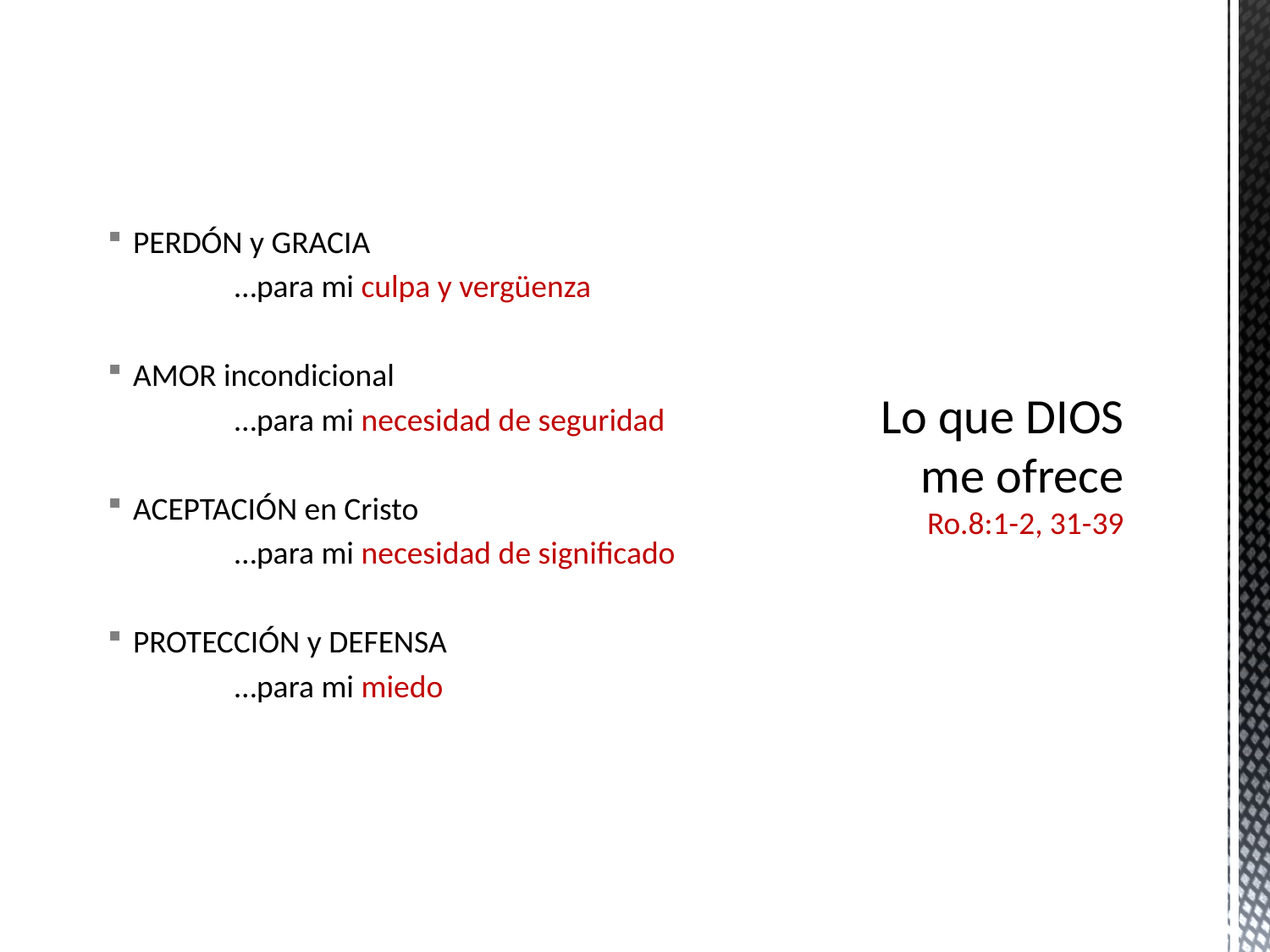

PERDÓN y GRACIA
	…para mi culpa y vergüenza

AMOR incondicional
	…para mi necesidad de seguridad

ACEPTACIÓN en Cristo
	…para mi necesidad de significado

PROTECCIÓN y DEFENSA
	…para mi miedo

# Lo que DIOS me ofrece Ro.8:1-2, 31-39